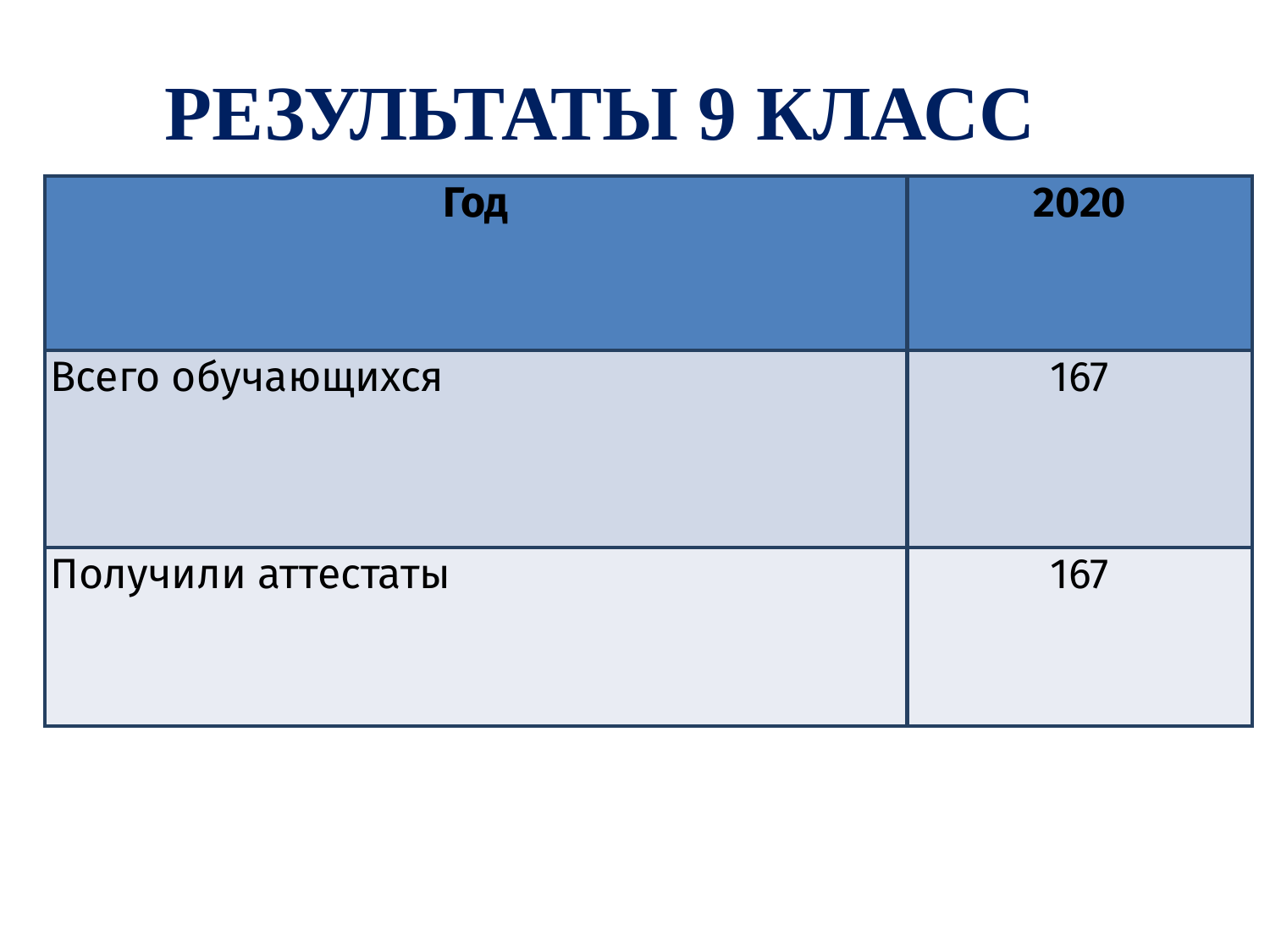

# Результаты 9 класс
| Год | 2020 |
| --- | --- |
| Всего обучающихся | 167 |
| Получили аттестаты | 167 |